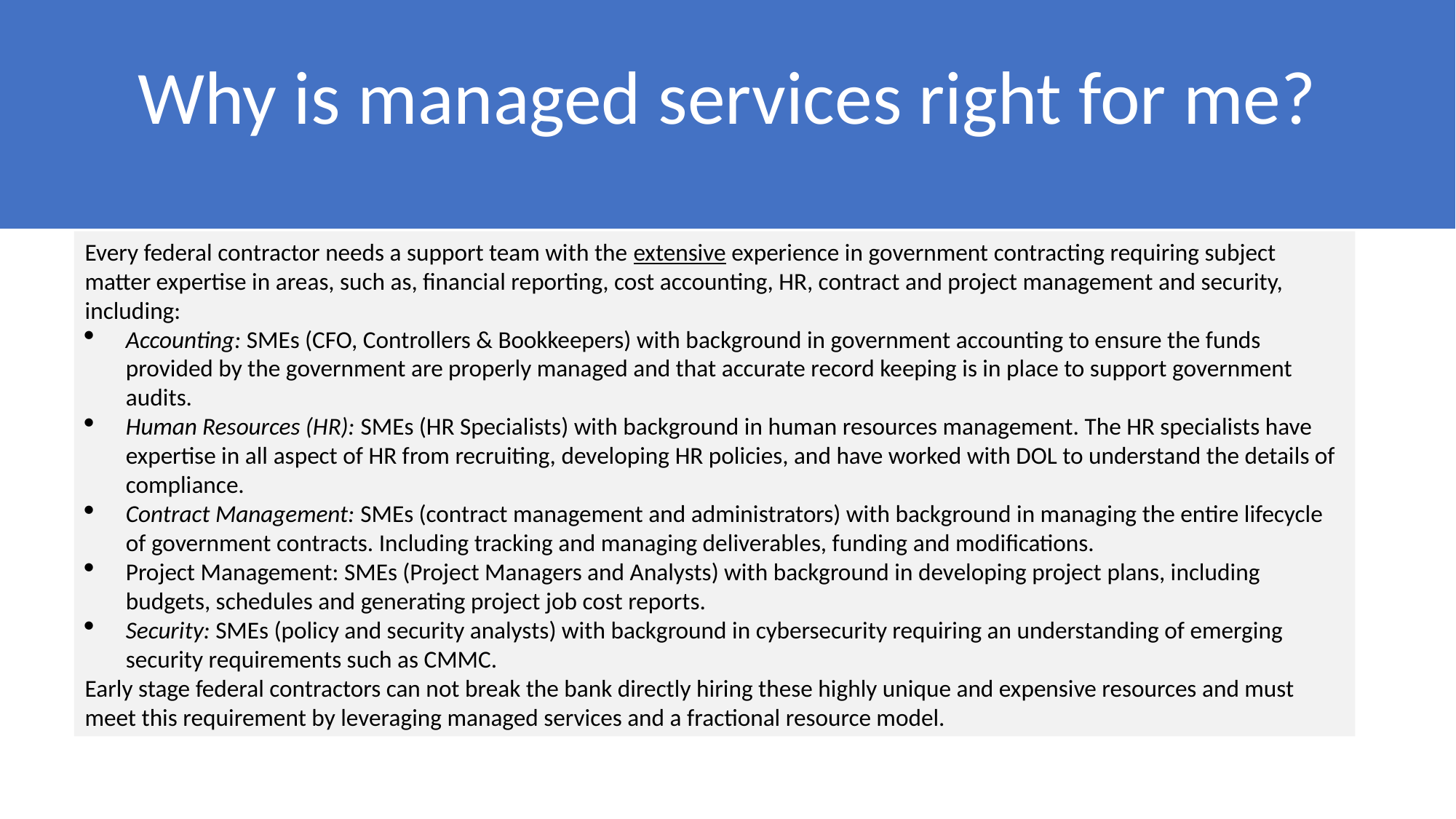

|  |
| --- |
# Why is managed services right for me?

Every federal contractor needs a support team with the extensive experience in government contracting requiring subject matter expertise in areas, such as, financial reporting, cost accounting, HR, contract and project management and security, including:
Accounting: SMEs (CFO, Controllers & Bookkeepers) with background in government accounting to ensure the funds provided by the government are properly managed and that accurate record keeping is in place to support government audits.
Human Resources (HR): SMEs (HR Specialists) with background in human resources management. The HR specialists have expertise in all aspect of HR from recruiting, developing HR policies, and have worked with DOL to understand the details of compliance.
Contract Management: SMEs (contract management and administrators) with background in managing the entire lifecycle of government contracts. Including tracking and managing deliverables, funding and modifications.
Project Management: SMEs (Project Managers and Analysts) with background in developing project plans, including budgets, schedules and generating project job cost reports.
Security: SMEs (policy and security analysts) with background in cybersecurity requiring an understanding of emerging security requirements such as CMMC.
Early stage federal contractors can not break the bank directly hiring these highly unique and expensive resources and must meet this requirement by leveraging managed services and a fractional resource model.